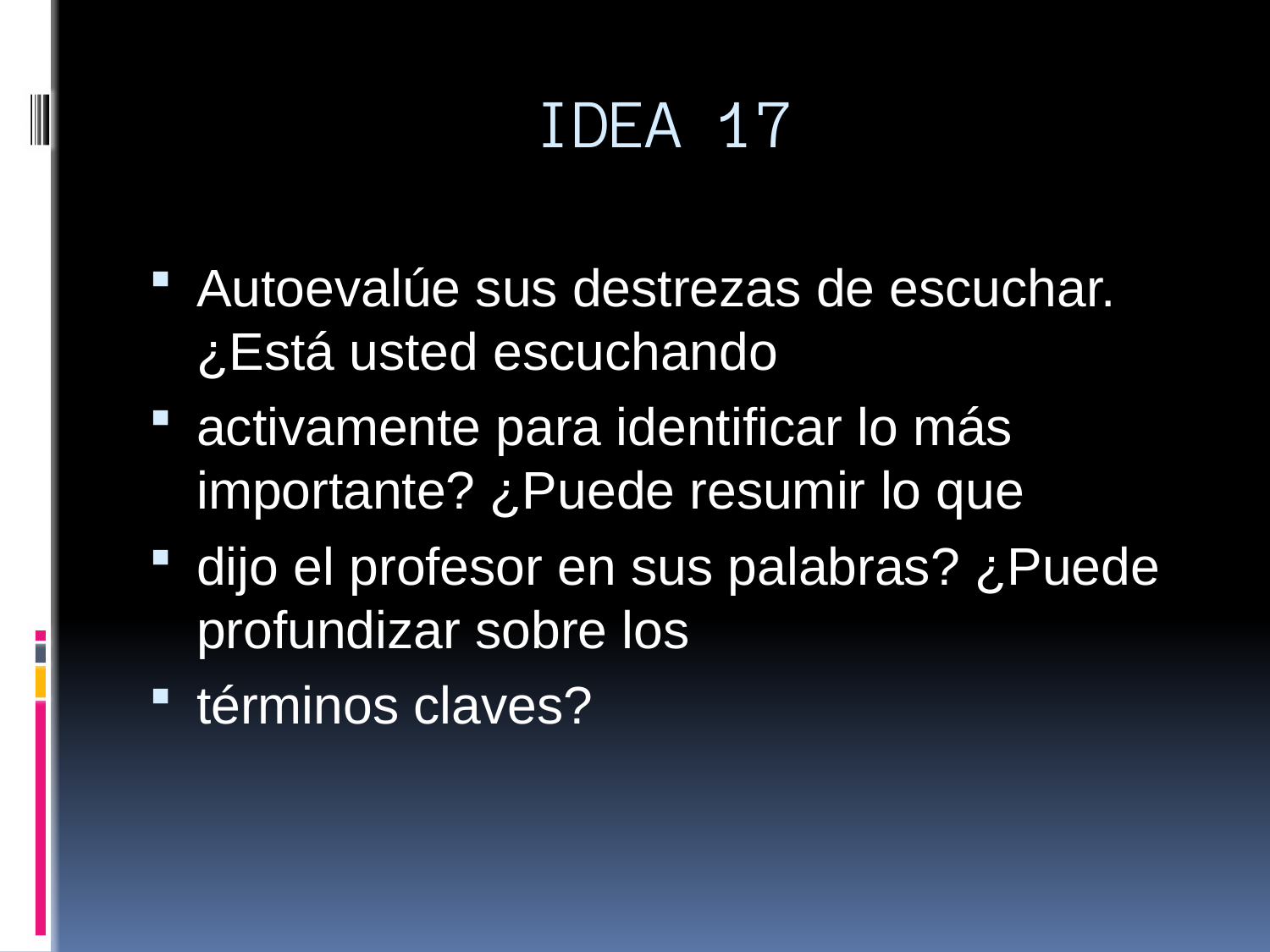

# IDEA 17
Autoevalúe sus destrezas de escuchar. ¿Está usted escuchando
activamente para identificar lo más importante? ¿Puede resumir lo que
dijo el profesor en sus palabras? ¿Puede profundizar sobre los
términos claves?